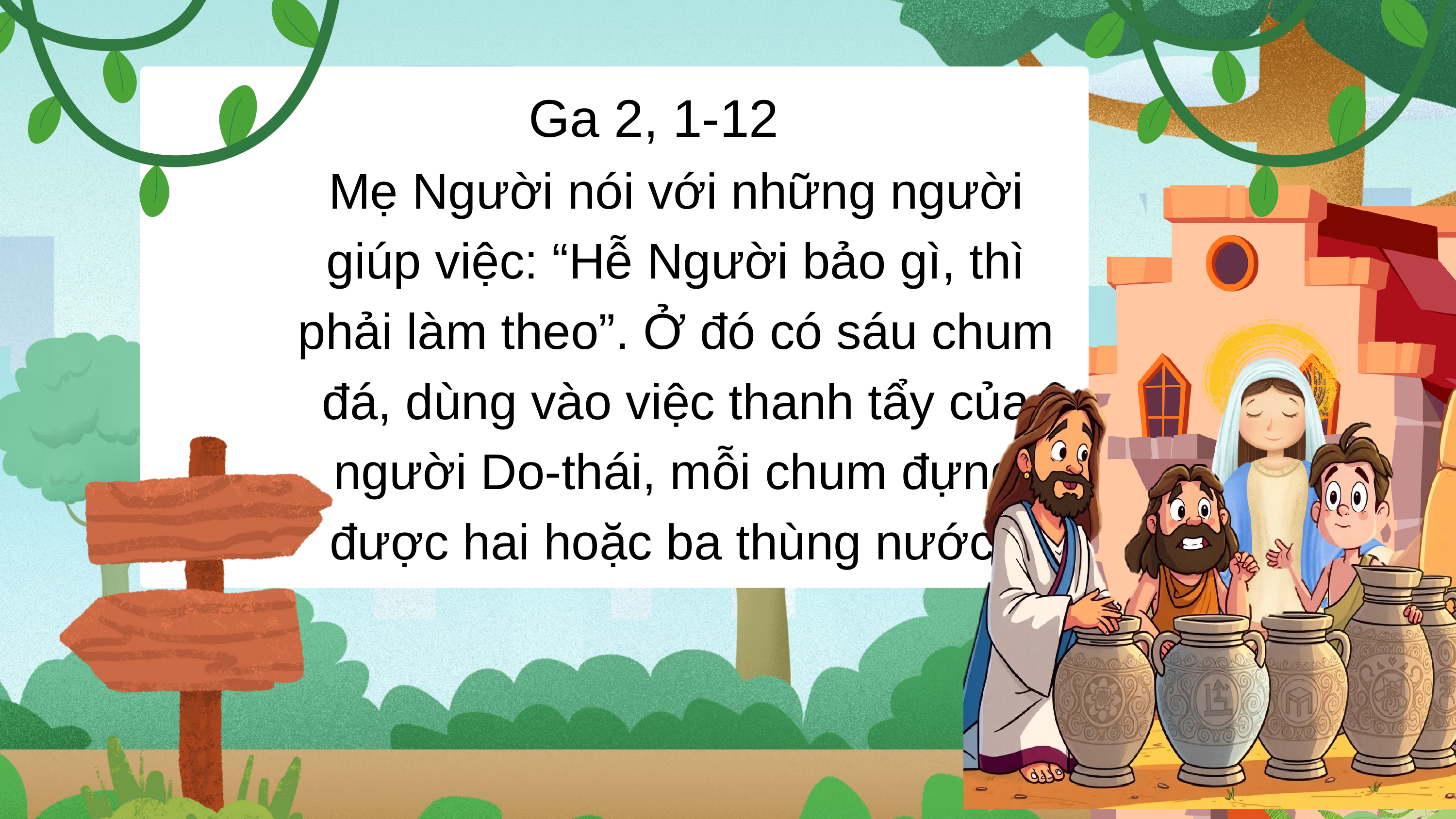

Ga 2, 1-12

Mẹ Người nói với những người giúp việc: “Hễ Người bảo gì, thì phải làm theo”. Ở đó có sáu chum đá, dùng vào việc thanh tẩy của người Do-thái, mỗi chum đựng được hai hoặc ba thùng nước.